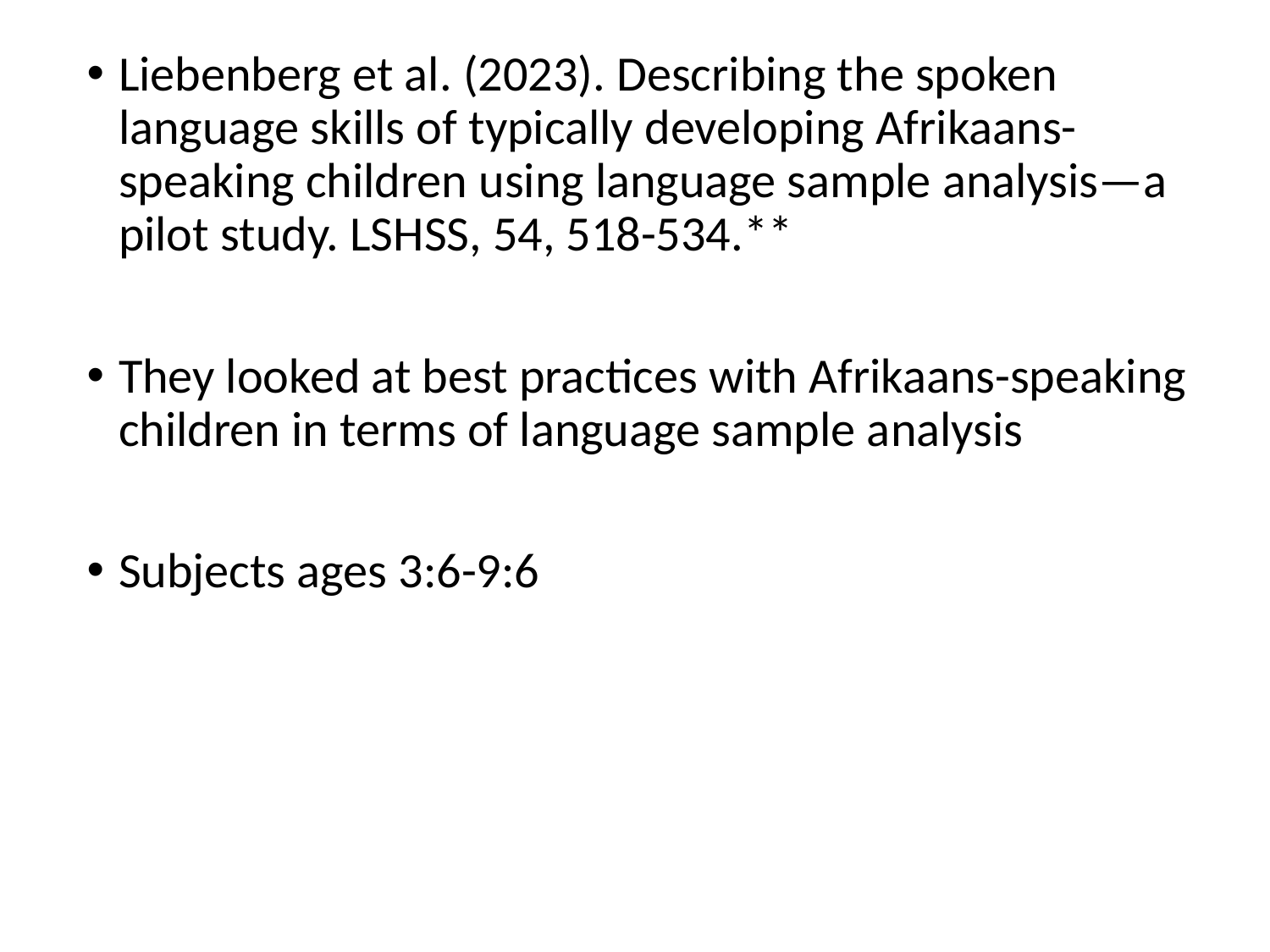

Liebenberg et al. (2023). Describing the spoken language skills of typically developing Afrikaans-speaking children using language sample analysis—a pilot study. LSHSS, 54, 518-534.**

They looked at best practices with Afrikaans-speaking children in terms of language sample analysis

Subjects ages 3:6-9:6